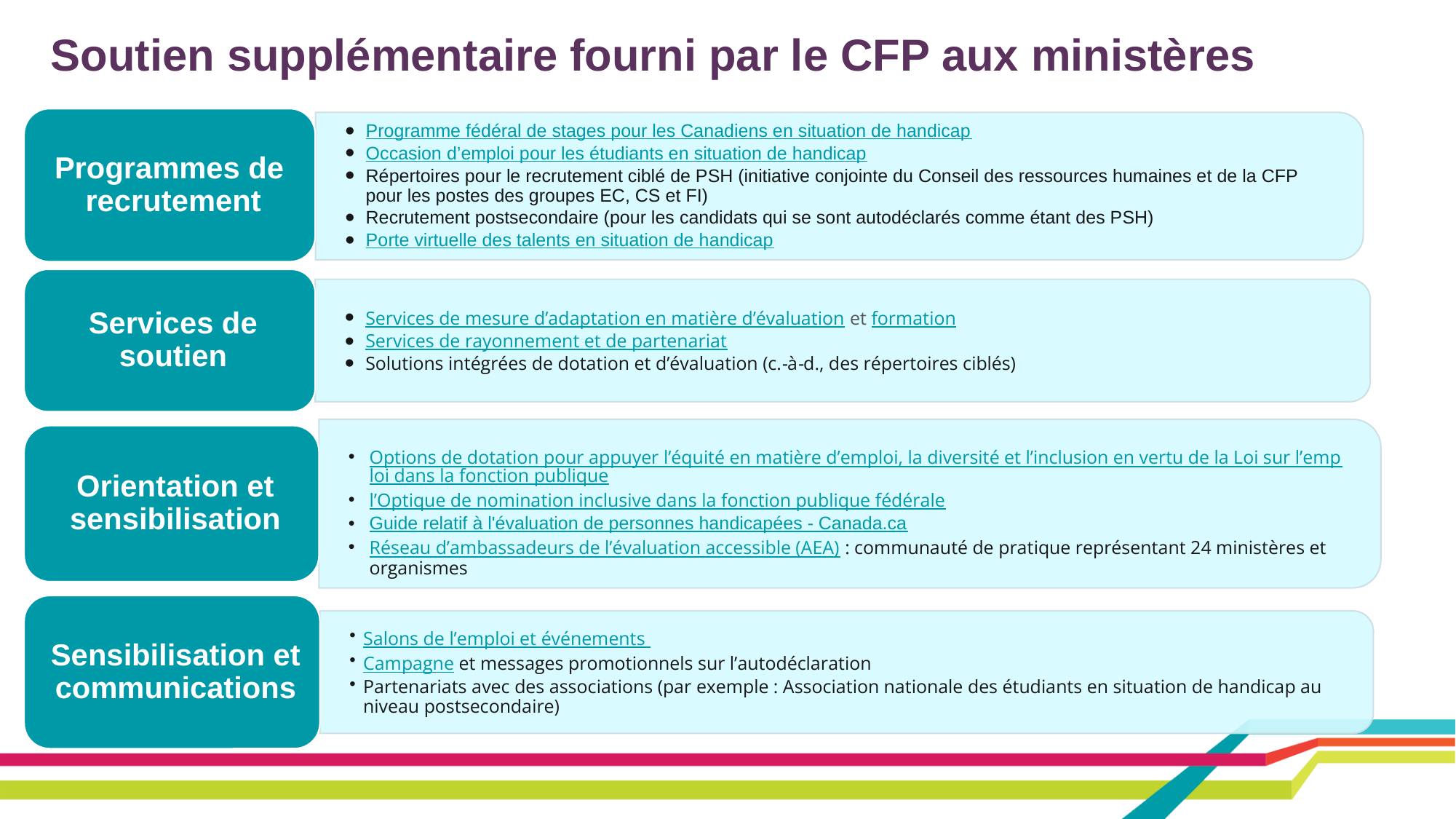

# Soutien supplémentaire fourni par le CFP aux ministères
Programme fédéral de stages pour les Canadiens en situation de handicap
Occasion d’emploi pour les étudiants en situation de handicap
Répertoires pour le recrutement ciblé de PSH (initiative conjointe du Conseil des ressources humaines et de la CFP pour les postes des groupes EC, CS et FI)
Recrutement postsecondaire (pour les candidats qui se sont autodéclarés comme étant des PSH)
Porte virtuelle des talents en situation de handicap
Programmes de
recrutement
Services de mesure d’adaptation en matière d’évaluation et formation
Services de rayonnement et de partenariat
Solutions intégrées de dotation et d’évaluation (c.‑à‑d., des répertoires ciblés)
Services de
soutien
Options de dotation pour appuyer l’équité en matière d’emploi, la diversité et l’inclusion en vertu de la Loi sur l’emploi dans la fonction publique
l’Optique de nomination inclusive dans la fonction publique fédérale
Guide relatif à l'évaluation de personnes handicapées - Canada.ca
Réseau d’ambassadeurs de l’évaluation accessible (AEA) : communauté de pratique représentant 24 ministères et organismes
Orientation et sensibilisation
Salons de l’emploi et événements
Campagne et messages promotionnels sur l’autodéclaration
Partenariats avec des associations (par exemple : Association nationale des étudiants en situation de handicap au niveau postsecondaire)
Sensibilisation et communications